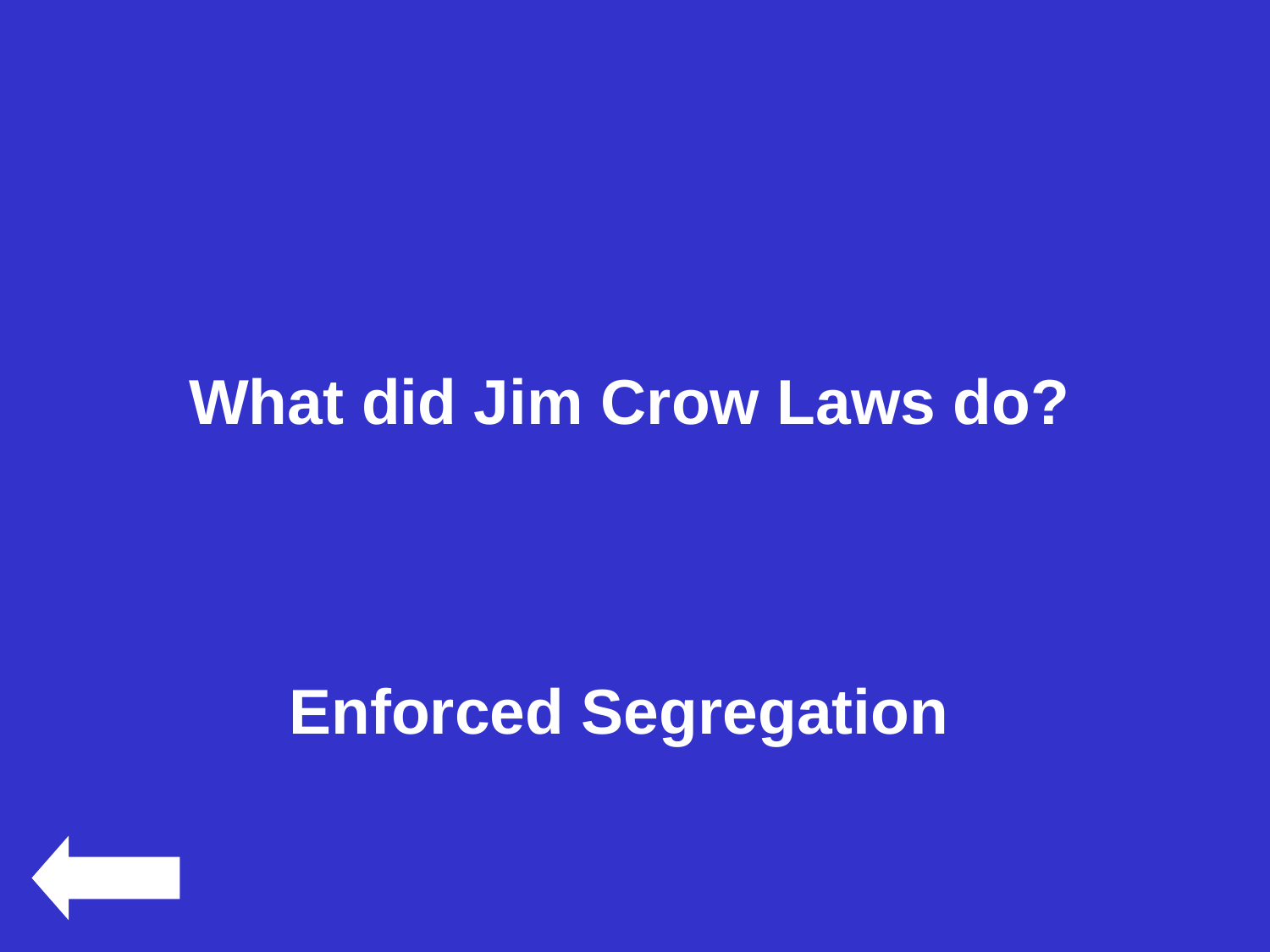

#
What did Jim Crow Laws do?
Enforced Segregation